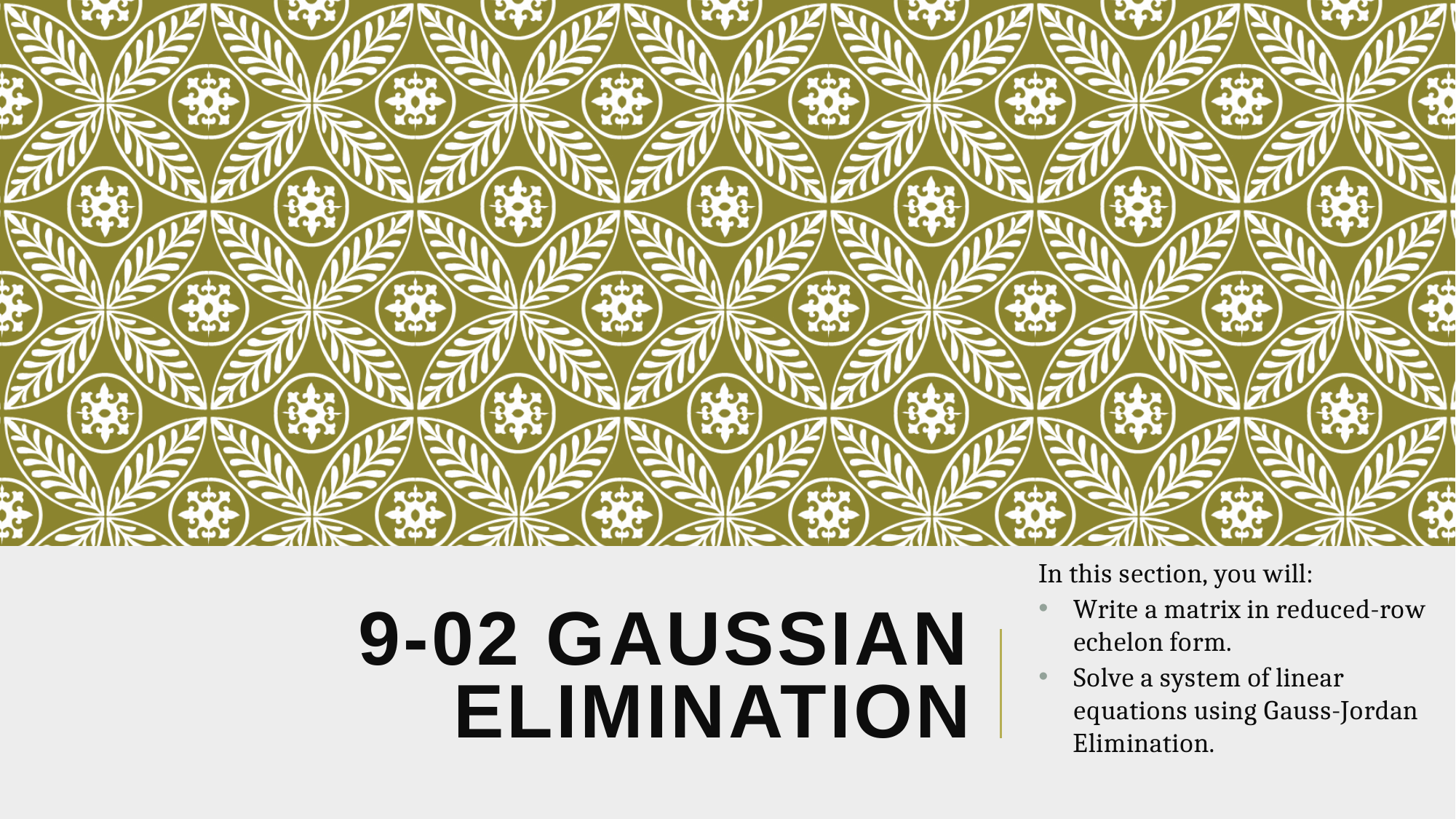

In this section, you will:
Write a matrix in reduced-row echelon form.
Solve a system of linear equations using Gauss-Jordan Elimination.
# 9-02 Gaussian Elimination